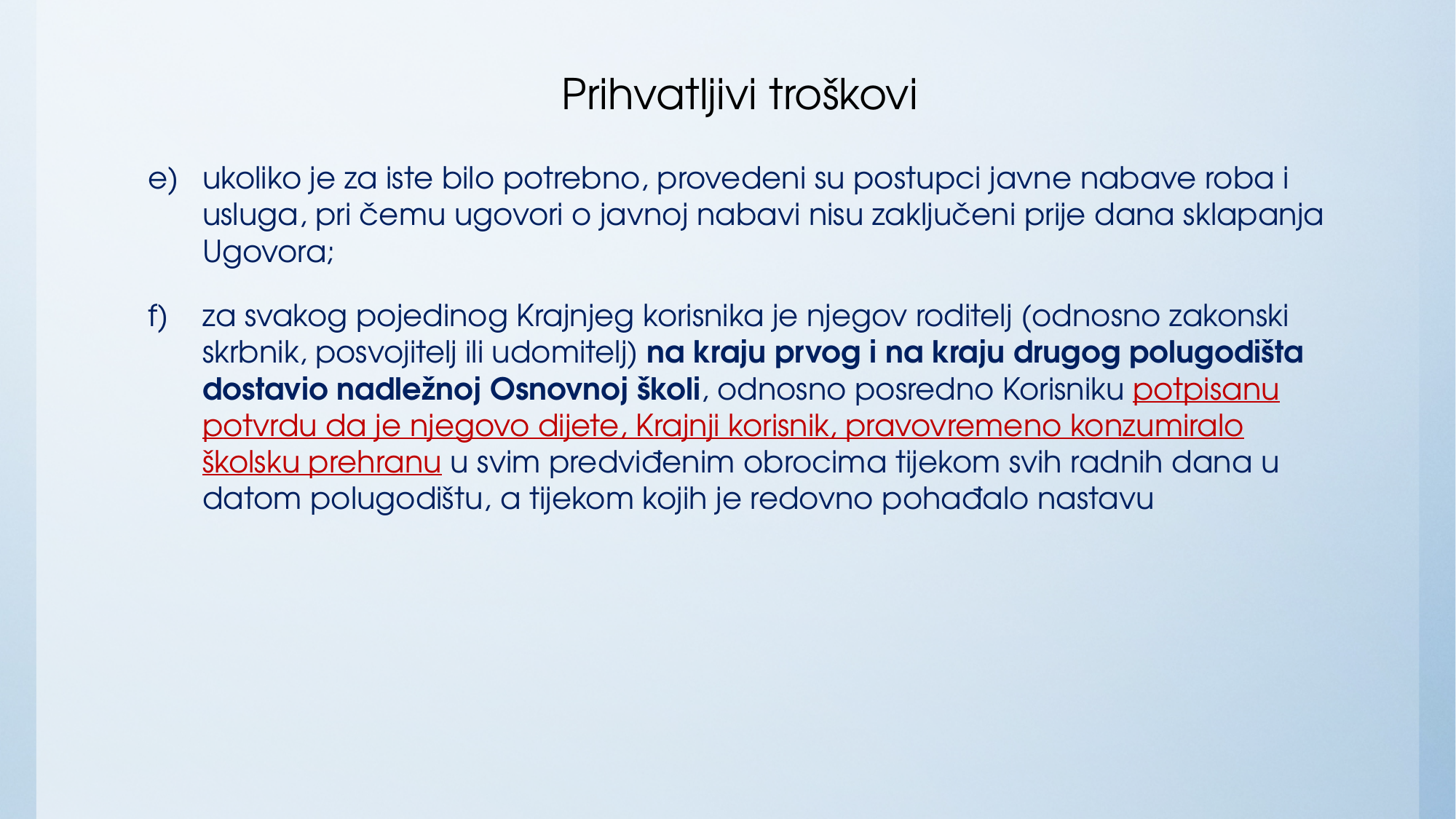

# Prihvatljivi troškovi
ukoliko je za iste bilo potrebno, provedeni su postupci javne nabave roba i usluga, pri čemu ugovori o javnoj nabavi nisu zaključeni prije dana sklapanja Ugovora;
za svakog pojedinog Krajnjeg korisnika je njegov roditelj (odnosno zakonski skrbnik, posvojitelj ili udomitelj) na kraju prvog i na kraju drugog polugodišta dostavio nadležnoj Osnovnoj školi, odnosno posredno Korisniku potpisanu potvrdu da je njegovo dijete, Krajnji korisnik, pravovremeno konzumiralo školsku prehranu u svim predviđenim obrocima tijekom svih radnih dana u datom polugodištu, a tijekom kojih je redovno pohađalo nastavu